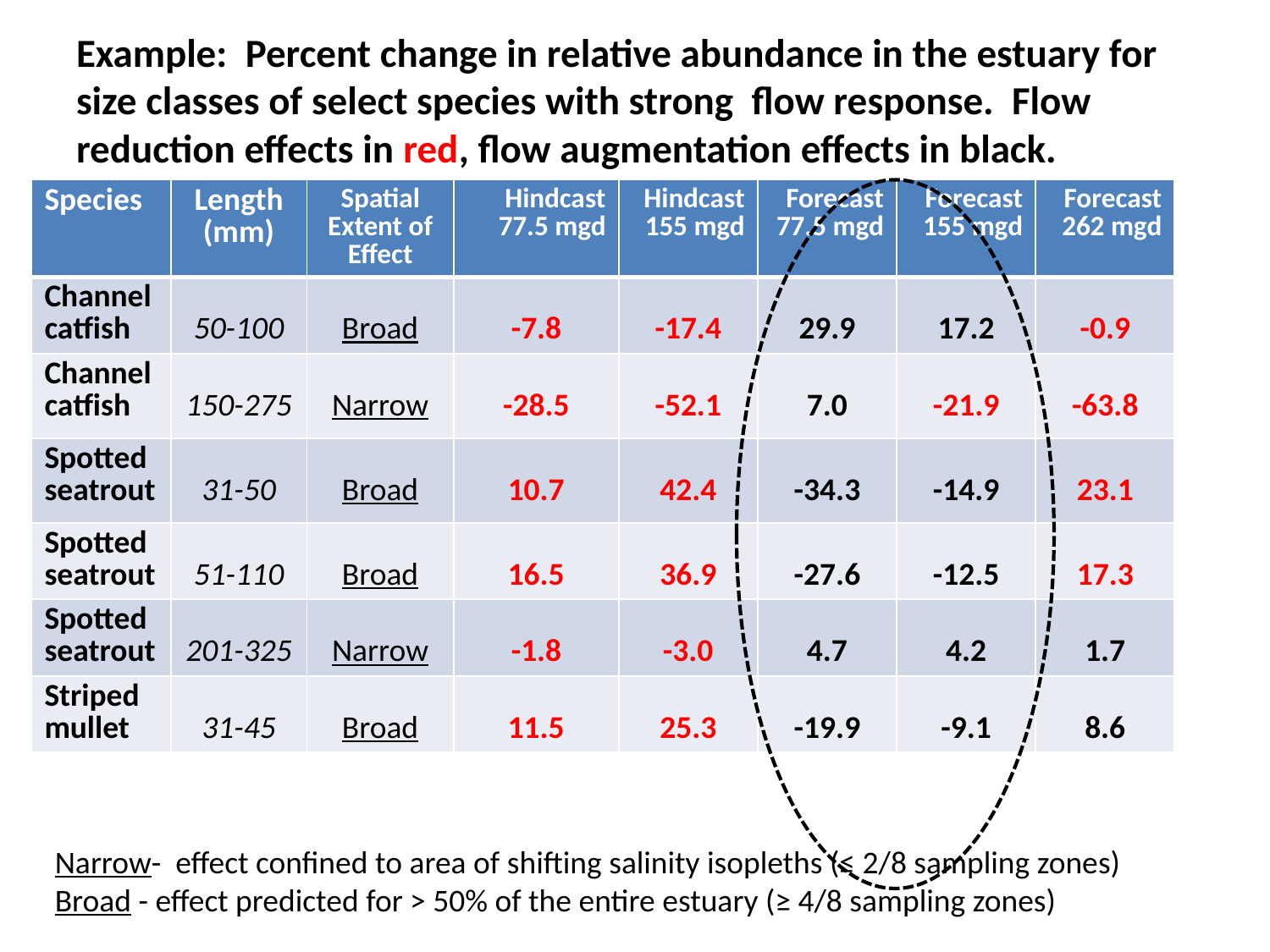

# Example:  Percent change in relative abundance in the estuary for size classes of select species with strong  flow response.  Flow reduction effects in red, flow augmentation effects in black.
| Species | Length (mm) | Spatial Extent of Effect | Hindcast 77.5 mgd | Hindcast 155 mgd | Forecast 77.5 mgd | Forecast 155 mgd | Forecast 262 mgd |
| --- | --- | --- | --- | --- | --- | --- | --- |
| Channel catfish | 50-100 | Broad | -7.8 | -17.4 | 29.9 | 17.2 | -0.9 |
| Channel catfish | 150-275 | Narrow | -28.5 | -52.1 | 7.0 | -21.9 | -63.8 |
| Spotted seatrout | 31-50 | Broad | 10.7 | 42.4 | -34.3 | -14.9 | 23.1 |
| Spotted seatrout | 51-110 | Broad | 16.5 | 36.9 | -27.6 | -12.5 | 17.3 |
| Spotted seatrout | 201-325 | Narrow | -1.8 | -3.0 | 4.7 | 4.2 | 1.7 |
| Striped mullet | 31-45 | Broad | 11.5 | 25.3 | -19.9 | -9.1 | 8.6 |

Narrow-  effect confined to area of shifting salinity isopleths (≤ 2/8 sampling zones)
Broad - effect predicted for > 50% of the entire estuary (≥ 4/8 sampling zones)